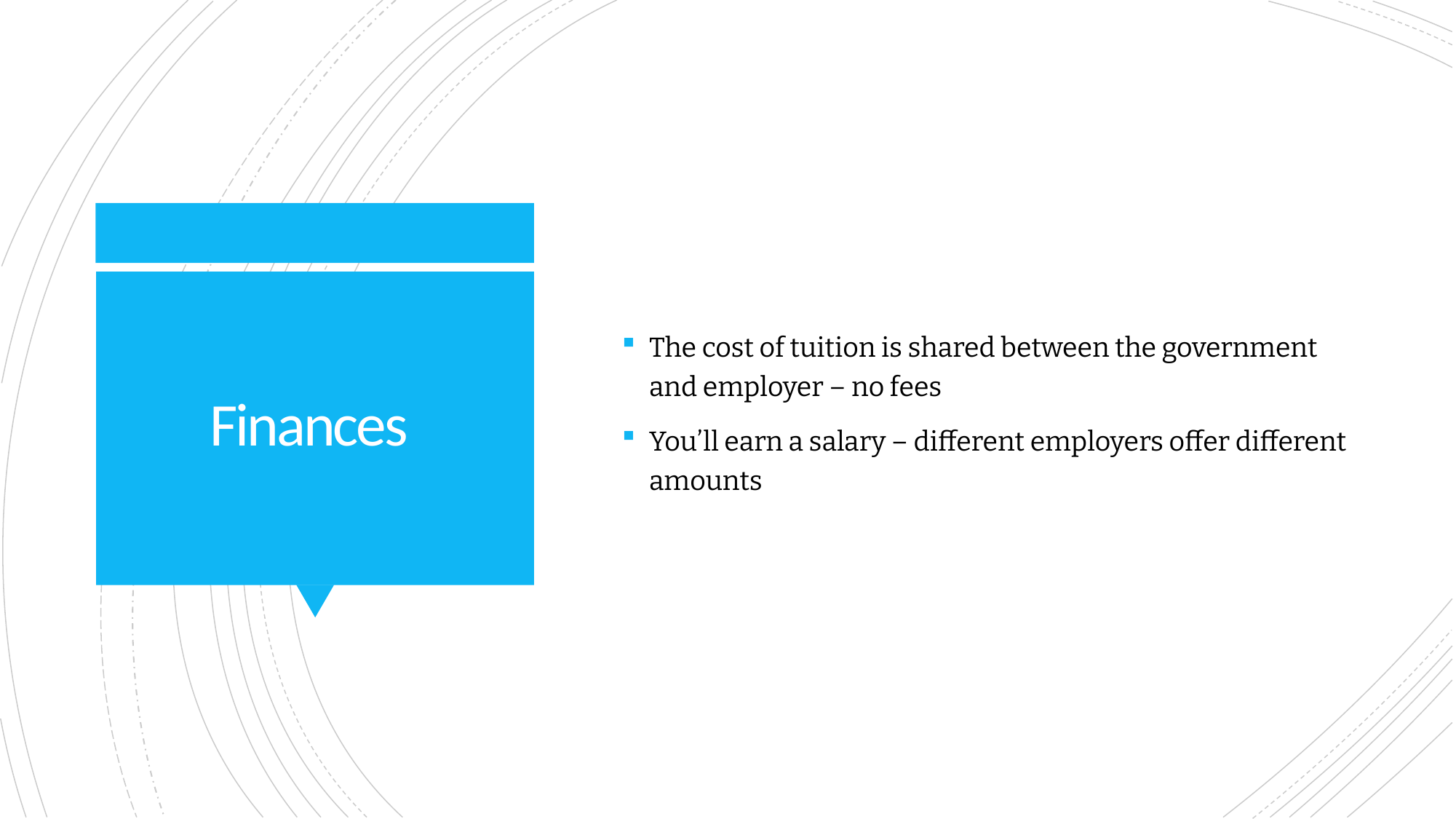

The cost of tuition is shared between the government and employer – no fees
You’ll earn a salary – different employers offer different amounts
# Finances